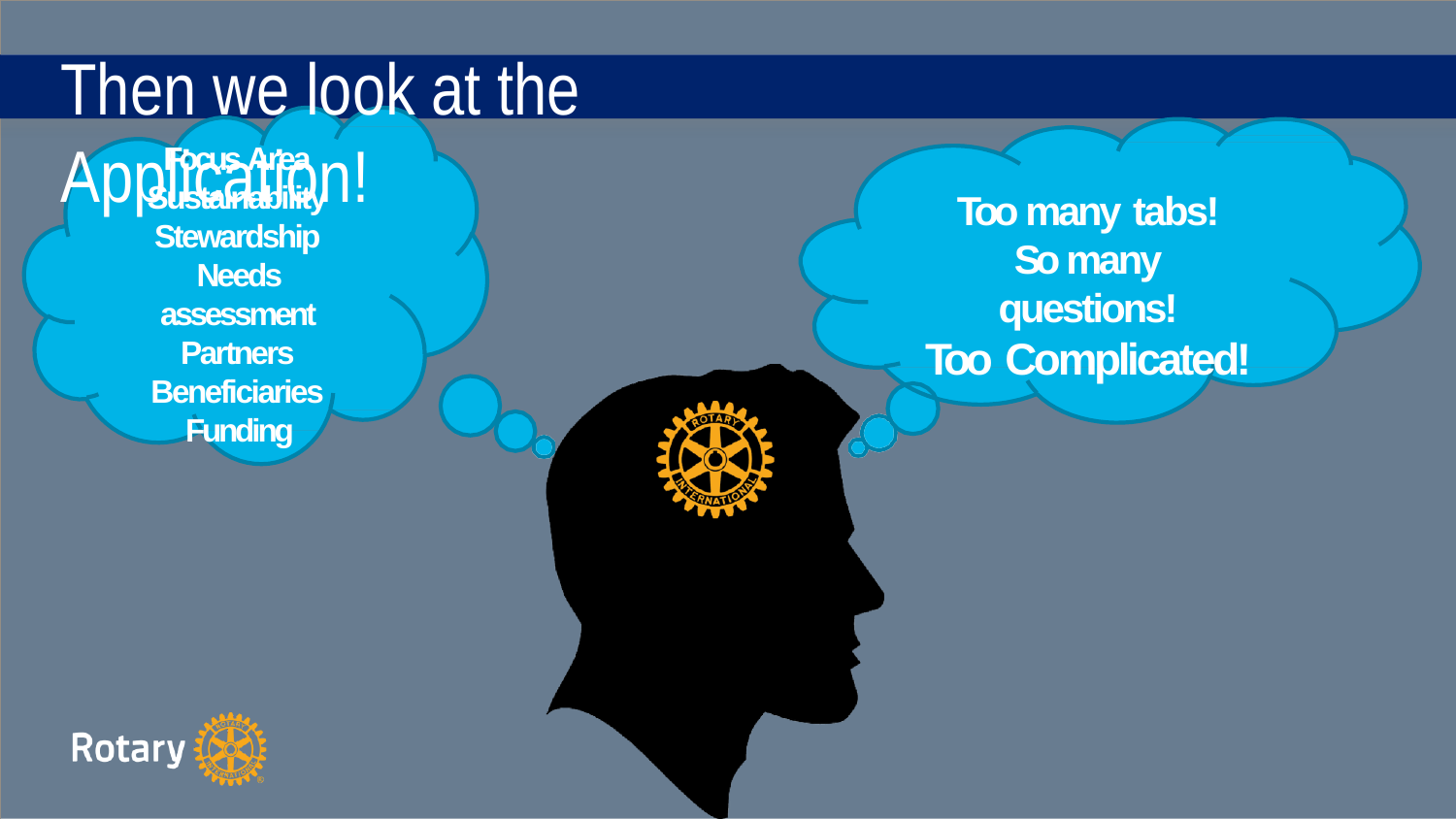

# Then we look at the Application!

Focus Area  Sustainability  Stewardship  Needs assessment  Partners  Beneficiaries  Funding

Too many tabs!
So many questions!
Too Complicated!